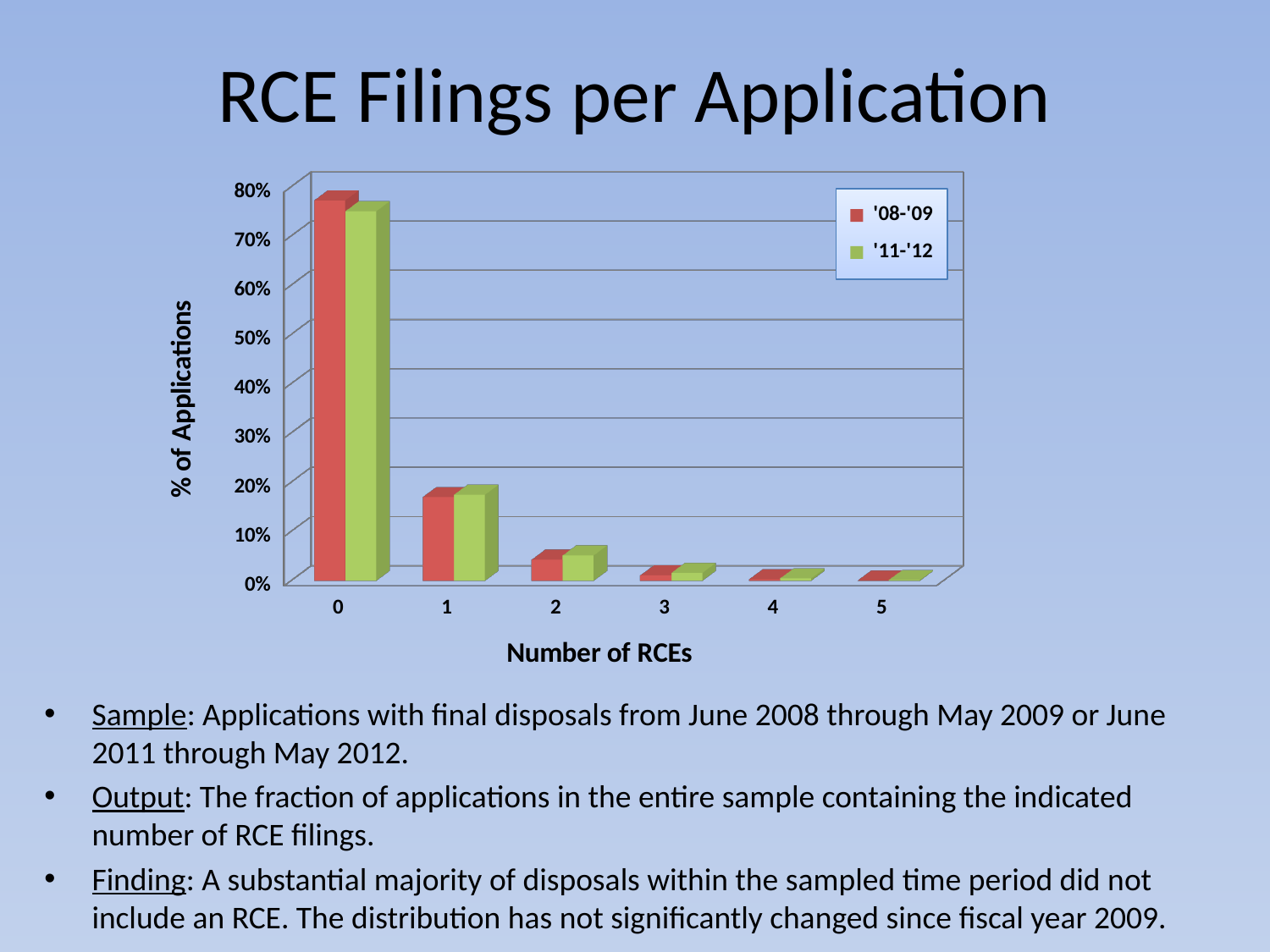

# RCE Filings per Application

[unsupported chart]

Sample: Applications with final disposals from June 2008 through May 2009 or June 2011 through May 2012.
Output: The fraction of applications in the entire sample containing the indicated number of RCE filings.
Finding: A substantial majority of disposals within the sampled time period did not include an RCE. The distribution has not significantly changed since fiscal year 2009.